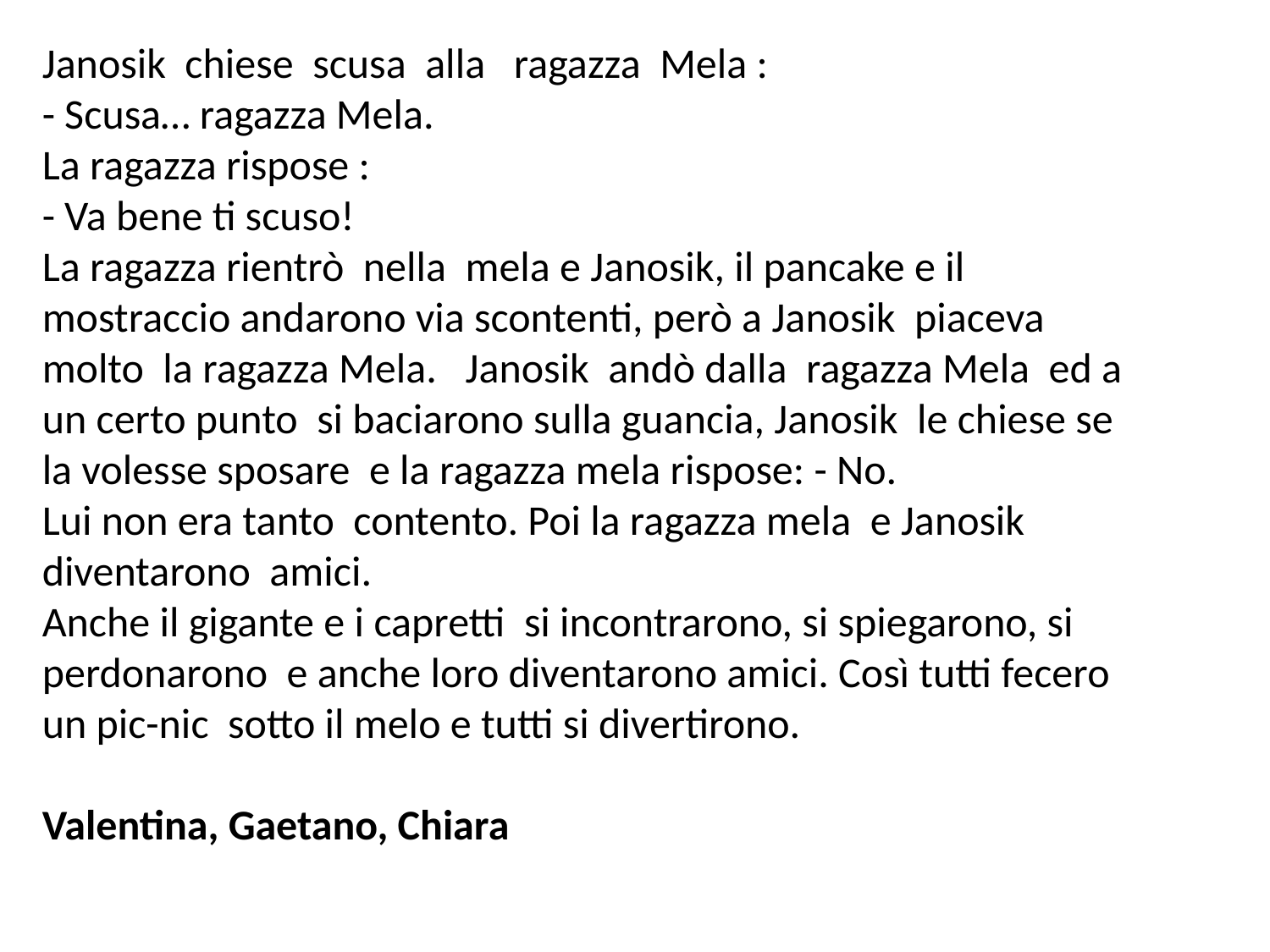

Janosik  chiese  scusa  alla   ragazza  Mela :
- Scusa… ragazza Mela.
La ragazza rispose :
- Va bene ti scuso!
La ragazza rientrò  nella  mela e Janosik, il pancake e il mostraccio andarono via scontenti, però a Janosik  piaceva molto  la ragazza Mela.   Janosik  andò dalla  ragazza Mela  ed a un certo punto  si baciarono sulla guancia, Janosik  le chiese se la volesse sposare  e la ragazza mela rispose: - No.
Lui non era tanto  contento. Poi la ragazza mela  e Janosik  diventarono  amici.
Anche il gigante e i capretti  si incontrarono, si spiegarono, si perdonarono  e anche loro diventarono amici. Così tutti fecero un pic-nic  sotto il melo e tutti si divertirono.

Valentina, Gaetano, Chiara